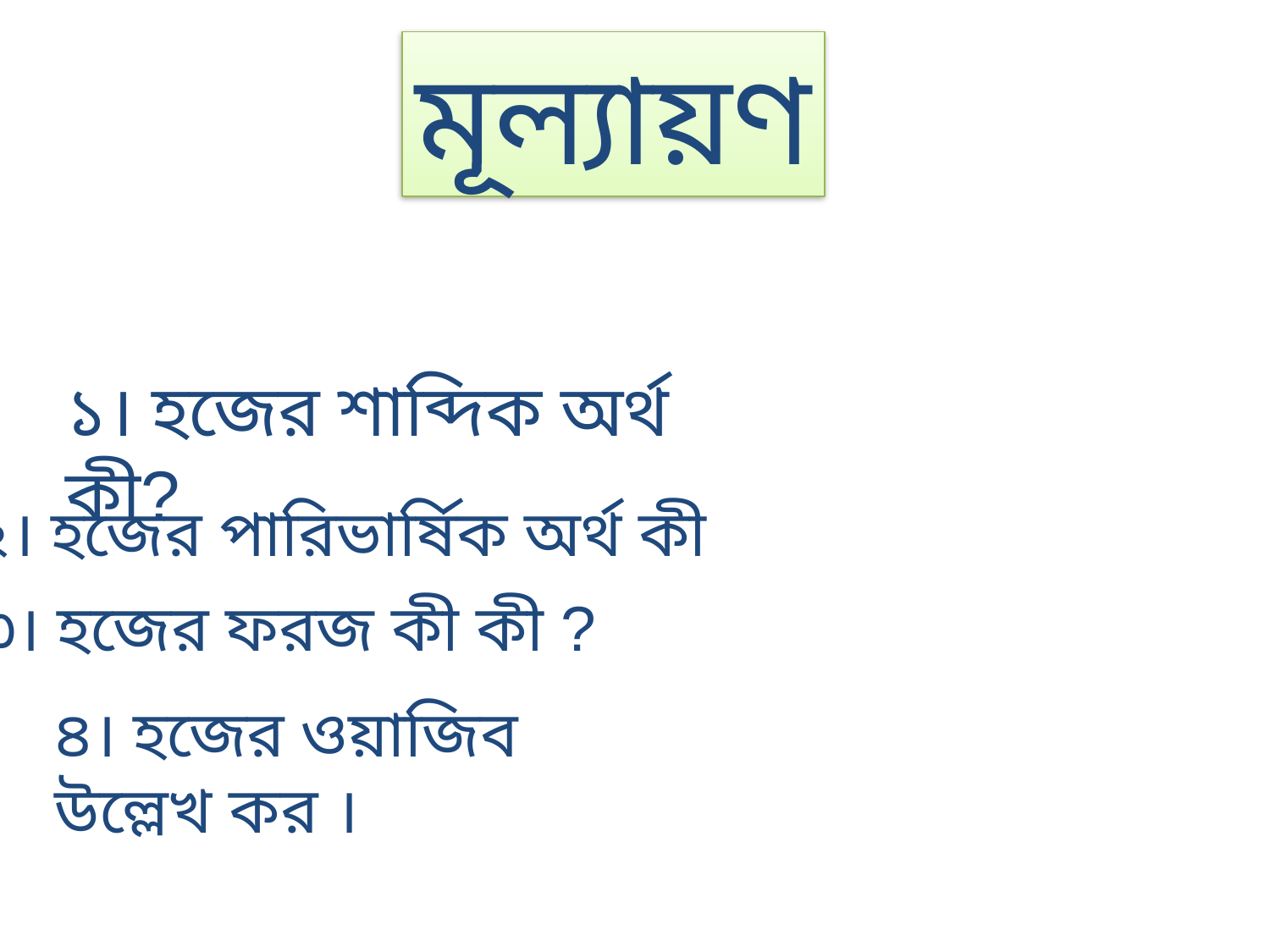

মূল্যায়ণ
১। হজের শাব্দিক অর্থ কী?
২। হজের পারিভার্ষিক অর্থ কী
৩। হজের ফরজ কী কী ?
৪। হজের ওয়াজিব উল্লেখ কর ।